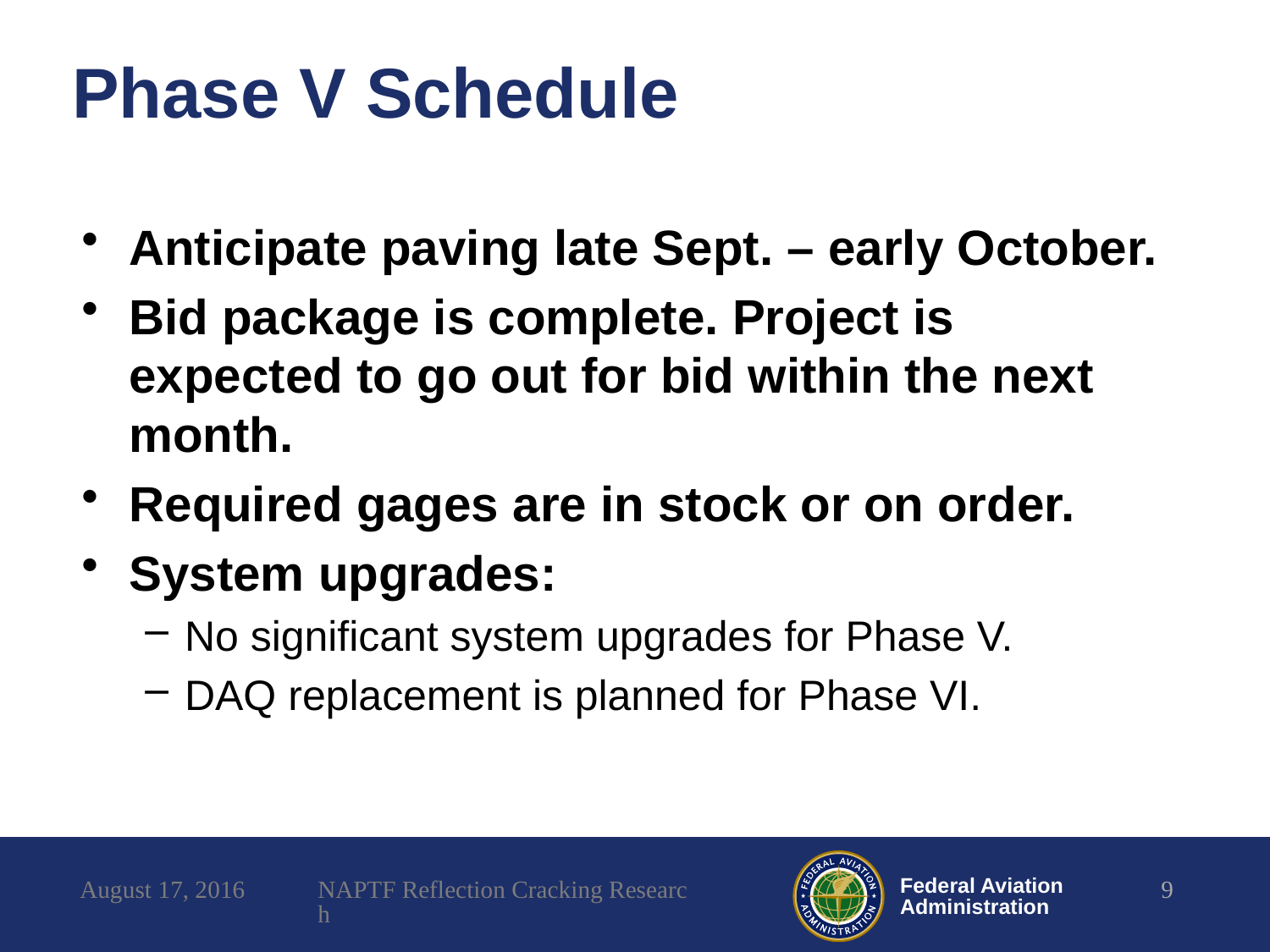

# Phase V Schedule
Anticipate paving late Sept. – early October.
Bid package is complete. Project is expected to go out for bid within the next month.
Required gages are in stock or on order.
System upgrades:
No significant system upgrades for Phase V.
DAQ replacement is planned for Phase VI.

August 17, 2016
NAPTF Reflection Cracking Research
9